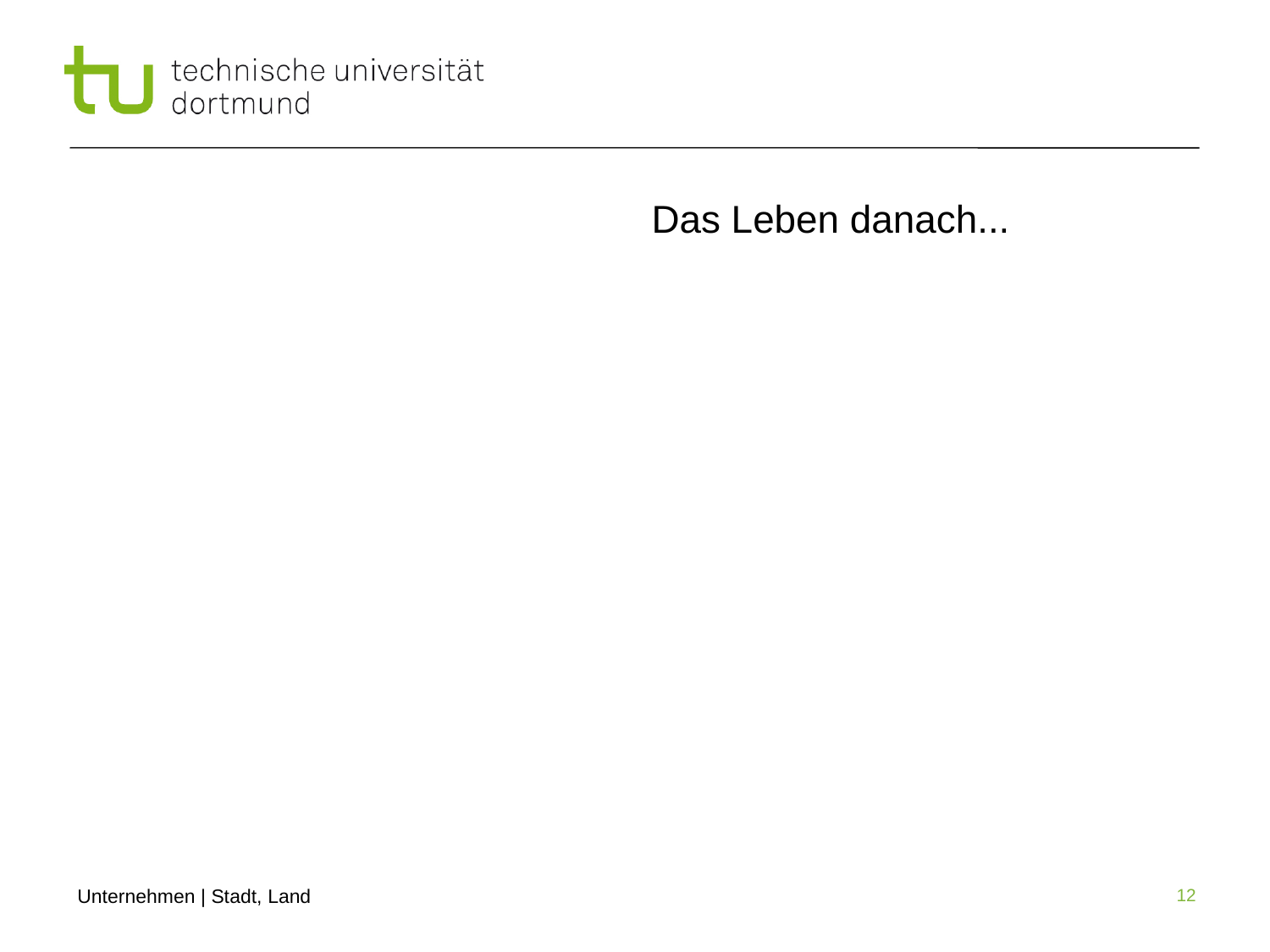

# Das Leben danach...

Unternehmen | Stadt, Land